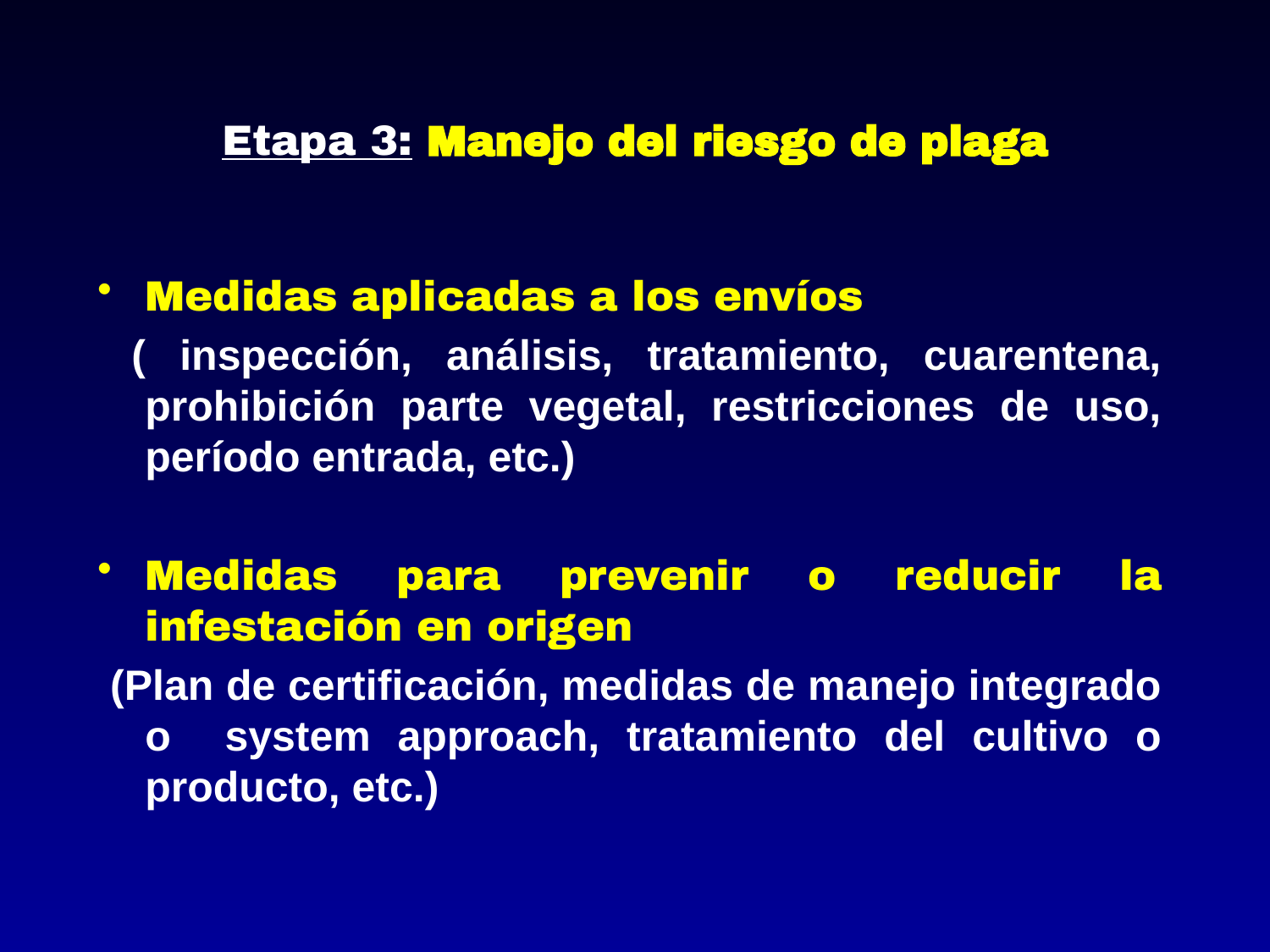

# Etapa 3: Manejo del riesgo de plaga

Medidas aplicadas a los envíos
 ( inspección, análisis, tratamiento, cuarentena, prohibición parte vegetal, restricciones de uso, período entrada, etc.)

Medidas para prevenir o reducir la infestación en origen
 (Plan de certificación, medidas de manejo integrado o  system approach, tratamiento del cultivo o producto, etc.)